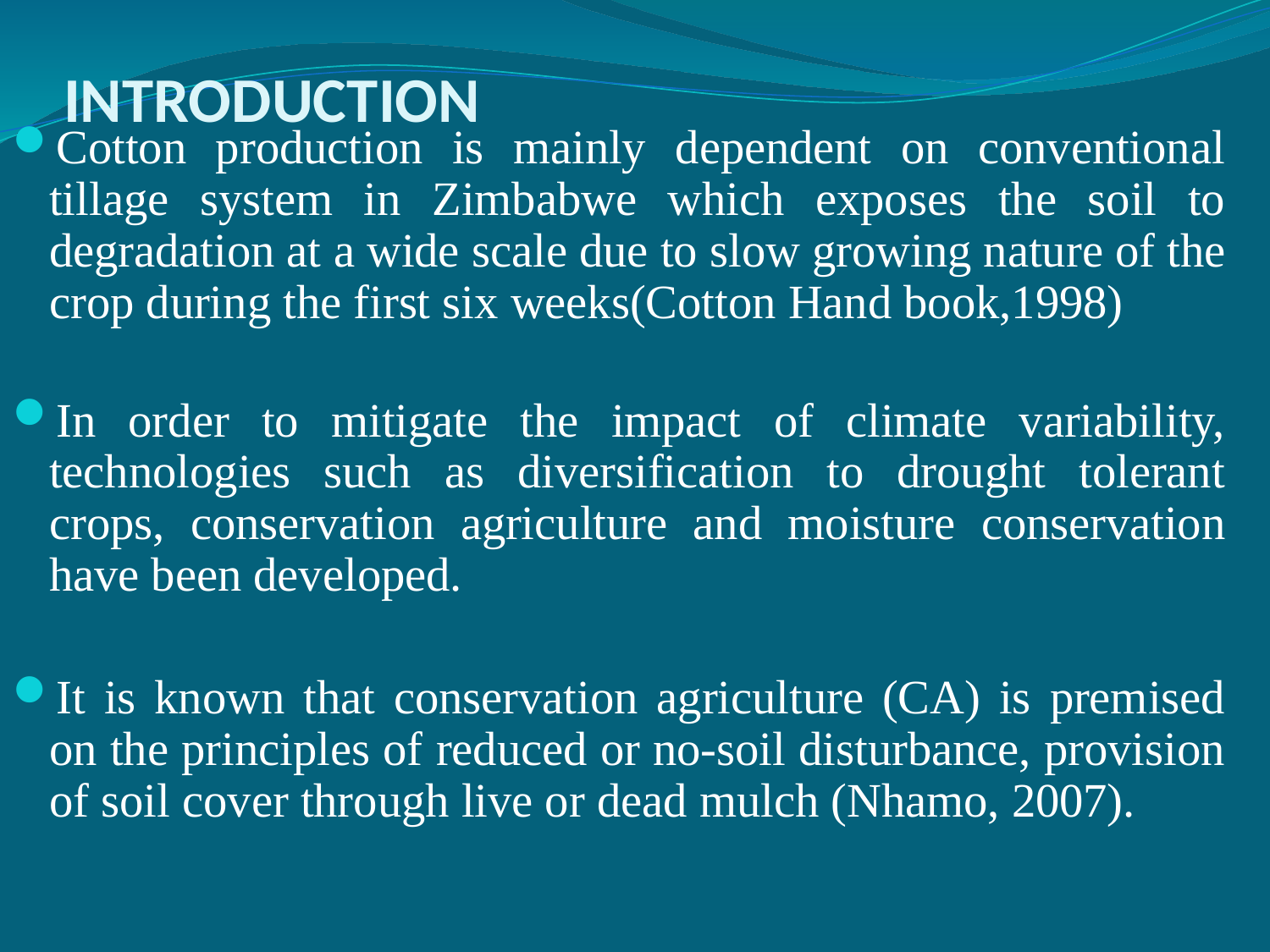

# INTRODUCTION
Cotton production is mainly dependent on conventional tillage system in Zimbabwe which exposes the soil to degradation at a wide scale due to slow growing nature of the crop during the first six weeks(Cotton Hand book,1998)

In order to mitigate the impact of climate variability, technologies such as diversification to drought tolerant crops, conservation agriculture and moisture conservation have been developed.

It is known that conservation agriculture (CA) is premised on the principles of reduced or no-soil disturbance, provision of soil cover through live or dead mulch (Nhamo, 2007).